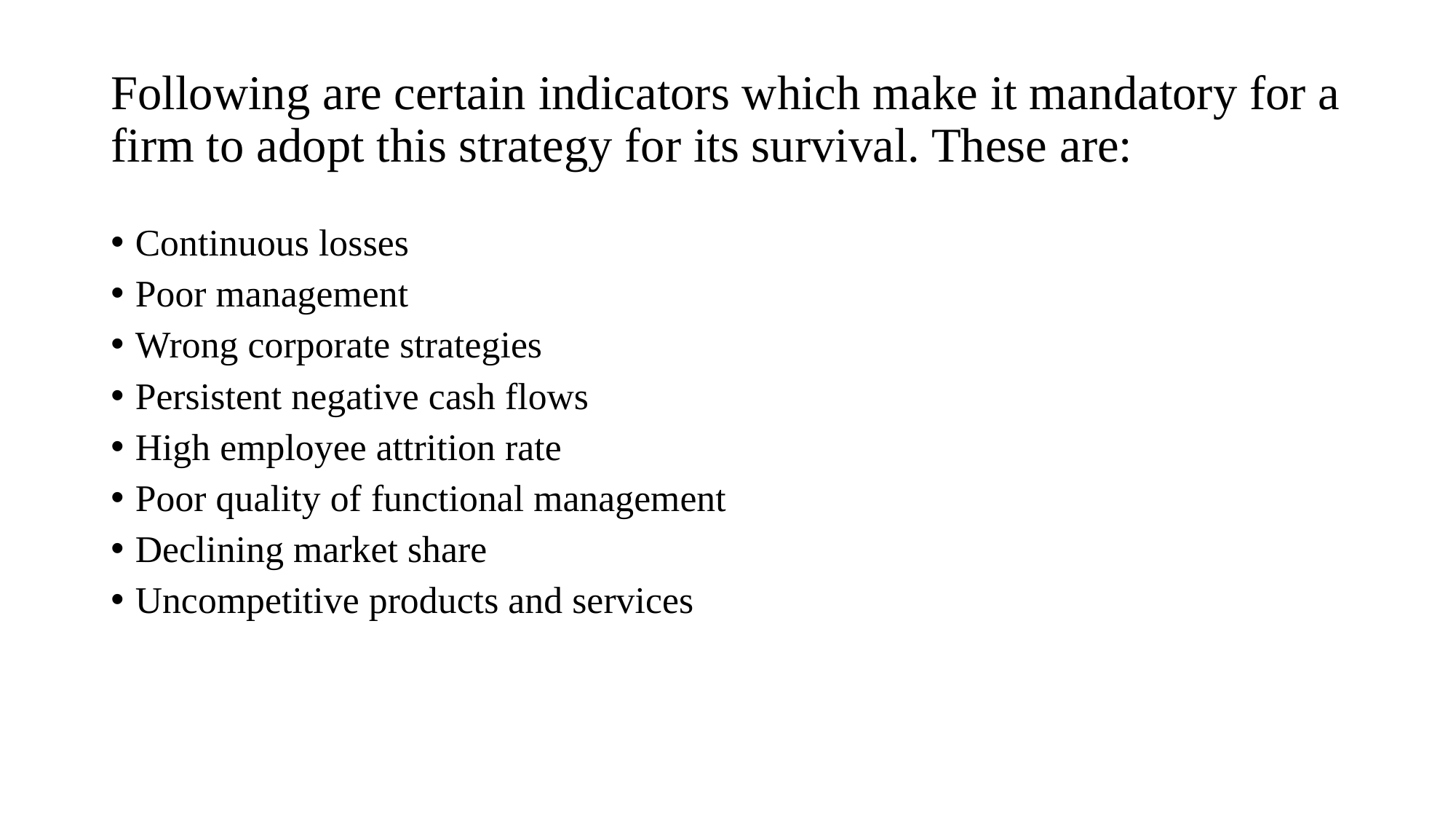

# Following are certain indicators which make it mandatory for a firm to adopt this strategy for its survival. These are:
Continuous losses
Poor management
Wrong corporate strategies
Persistent negative cash flows
High employee attrition rate
Poor quality of functional management
Declining market share
Uncompetitive products and services